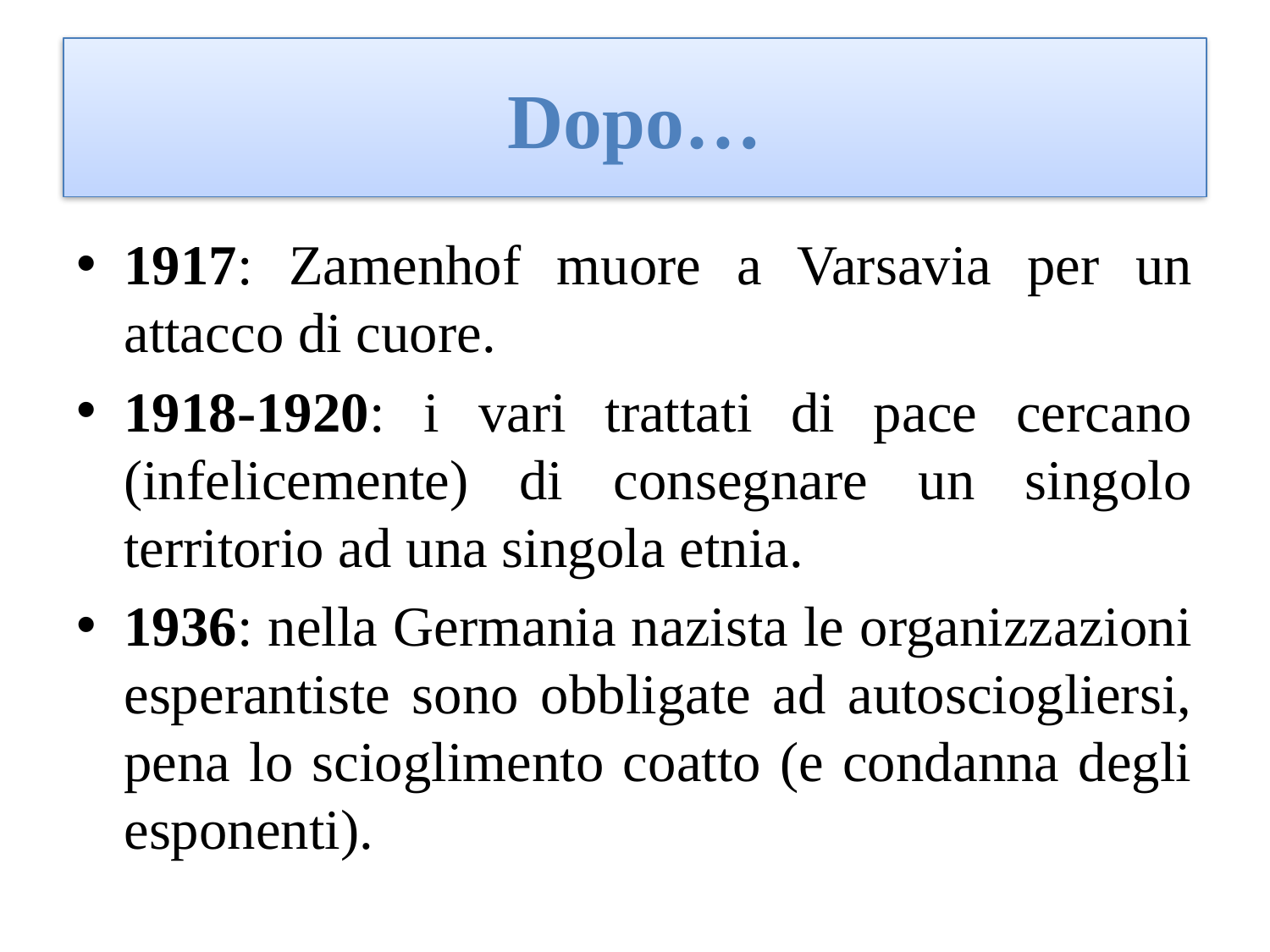

# Dopo…
1917: Zamenhof muore a Varsavia per un attacco di cuore.
1918-1920: i vari trattati di pace cercano (infelicemente) di consegnare un singolo territorio ad una singola etnia.
1936: nella Germania nazista le organizzazioni esperantiste sono obbligate ad autosciogliersi, pena lo scioglimento coatto (e condanna degli esponenti).